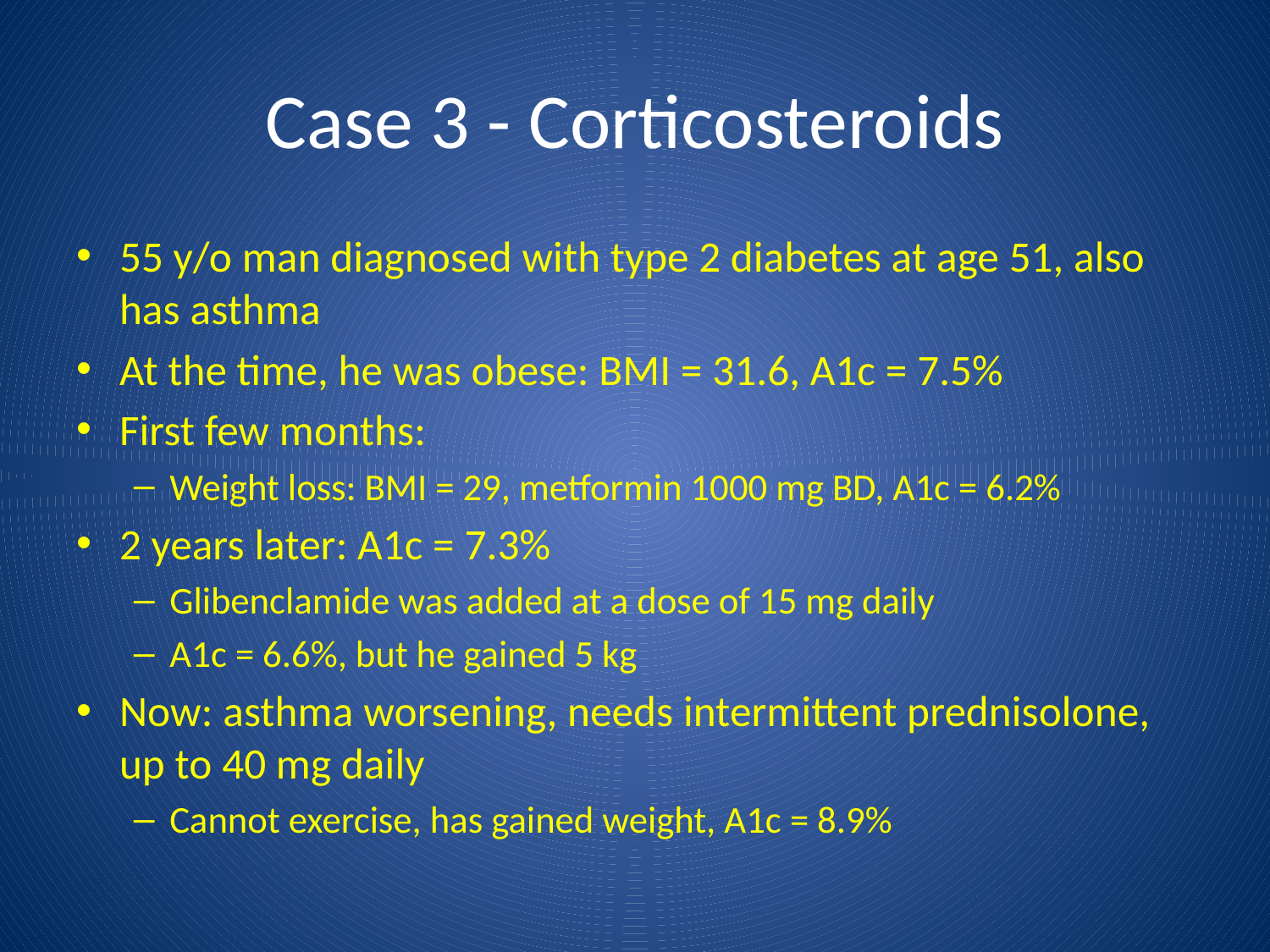

# Case 3 - Corticosteroids
55 y/o man diagnosed with type 2 diabetes at age 51, also has asthma
At the time, he was obese: BMI = 31.6, A1c = 7.5%
First few months:
Weight loss: BMI = 29, metformin 1000 mg BD, A1c = 6.2%
2 years later: A1c = 7.3%
Glibenclamide was added at a dose of 15 mg daily
A1c = 6.6%, but he gained 5 kg
Now: asthma worsening, needs intermittent prednisolone, up to 40 mg daily
Cannot exercise, has gained weight, A1c = 8.9%